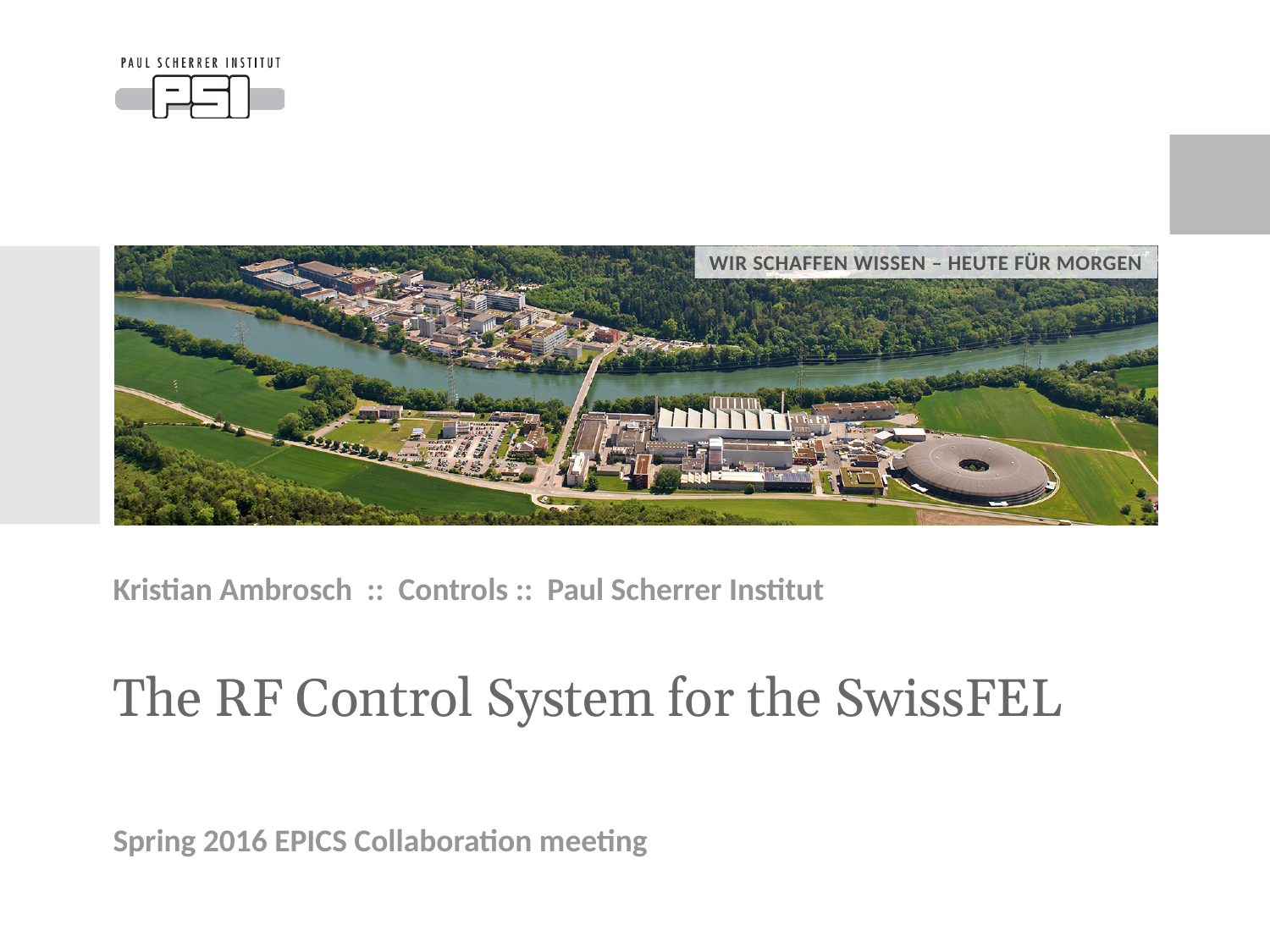

Kristian Ambrosch  ::  Controls ::  Paul Scherrer Institut

# The RF Control System for the SwissFEL
Spring 2016 EPICS Collaboration meeting